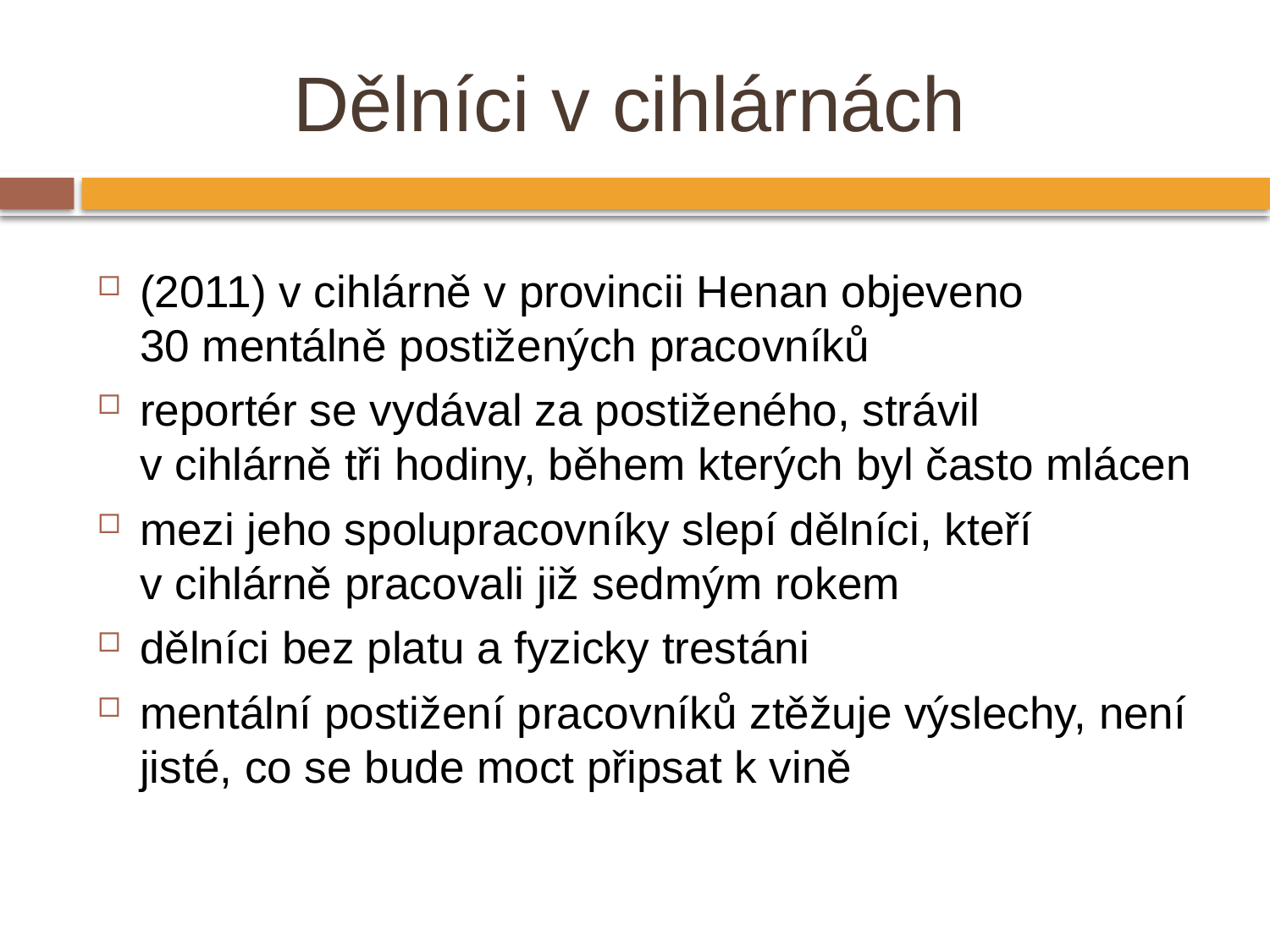

# Dělníci v cihlárnách
(2011) v cihlárně v provincii Henan objeveno
30 mentálně postižených pracovníků
reportér se vydával za postiženého, strávil
v cihlárně tři hodiny, během kterých byl často mlácen
mezi jeho spolupracovníky slepí dělníci, kteří
v cihlárně pracovali již sedmým rokem
dělníci bez platu a fyzicky trestáni
mentální postižení pracovníků ztěžuje výslechy, není jisté, co se bude moct připsat k vině